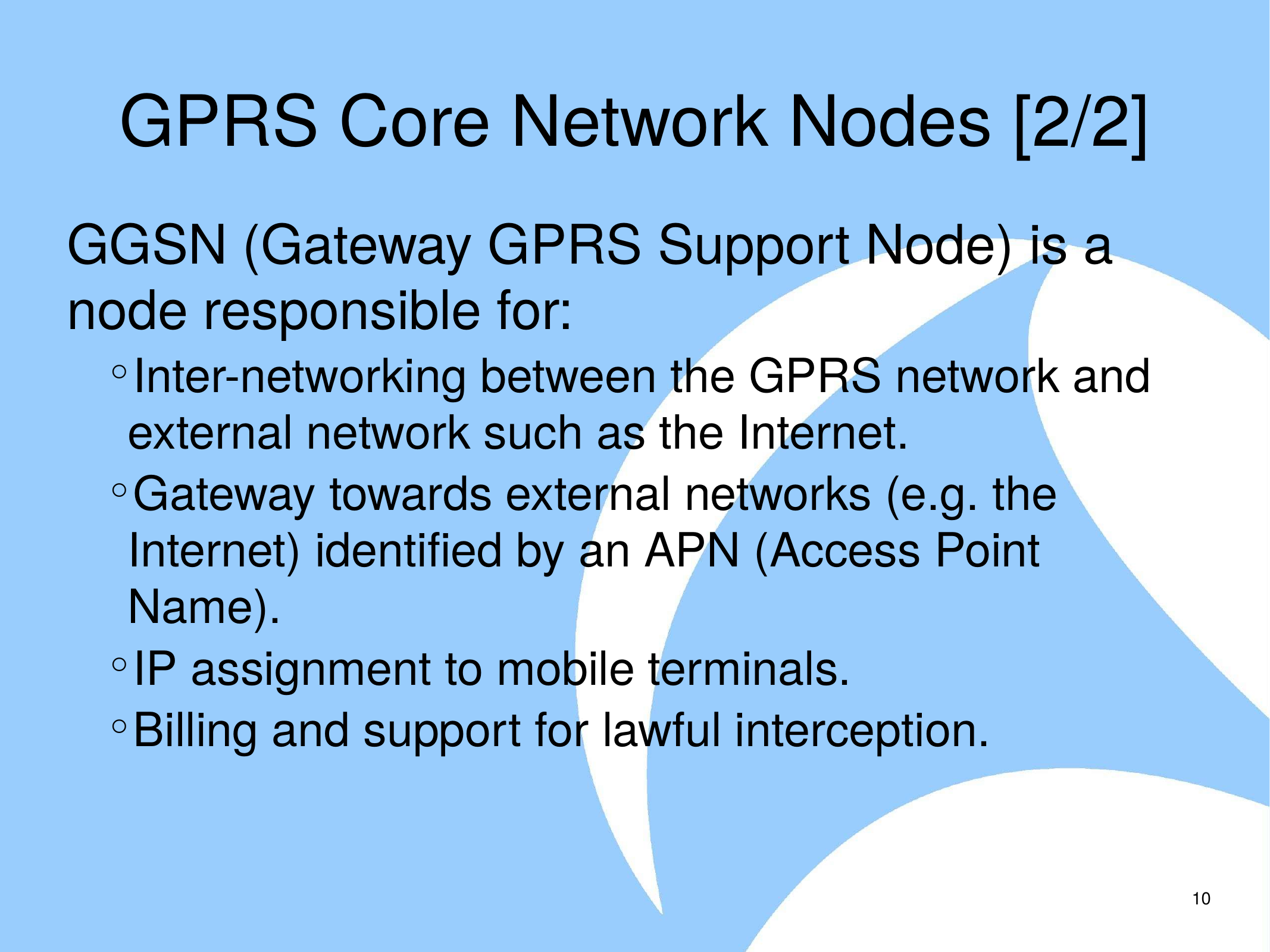

# GPRS Core Network Nodes [2/2]
GGSN (Gateway GPRS Support Node) is a node responsible for:
Inter-networking between the GPRS network and external network such as the Internet.
Gateway towards external networks (e.g. the Internet) identified by an APN (Access Point Name).
IP assignment to mobile terminals.
Billing and support for lawful interception.
10